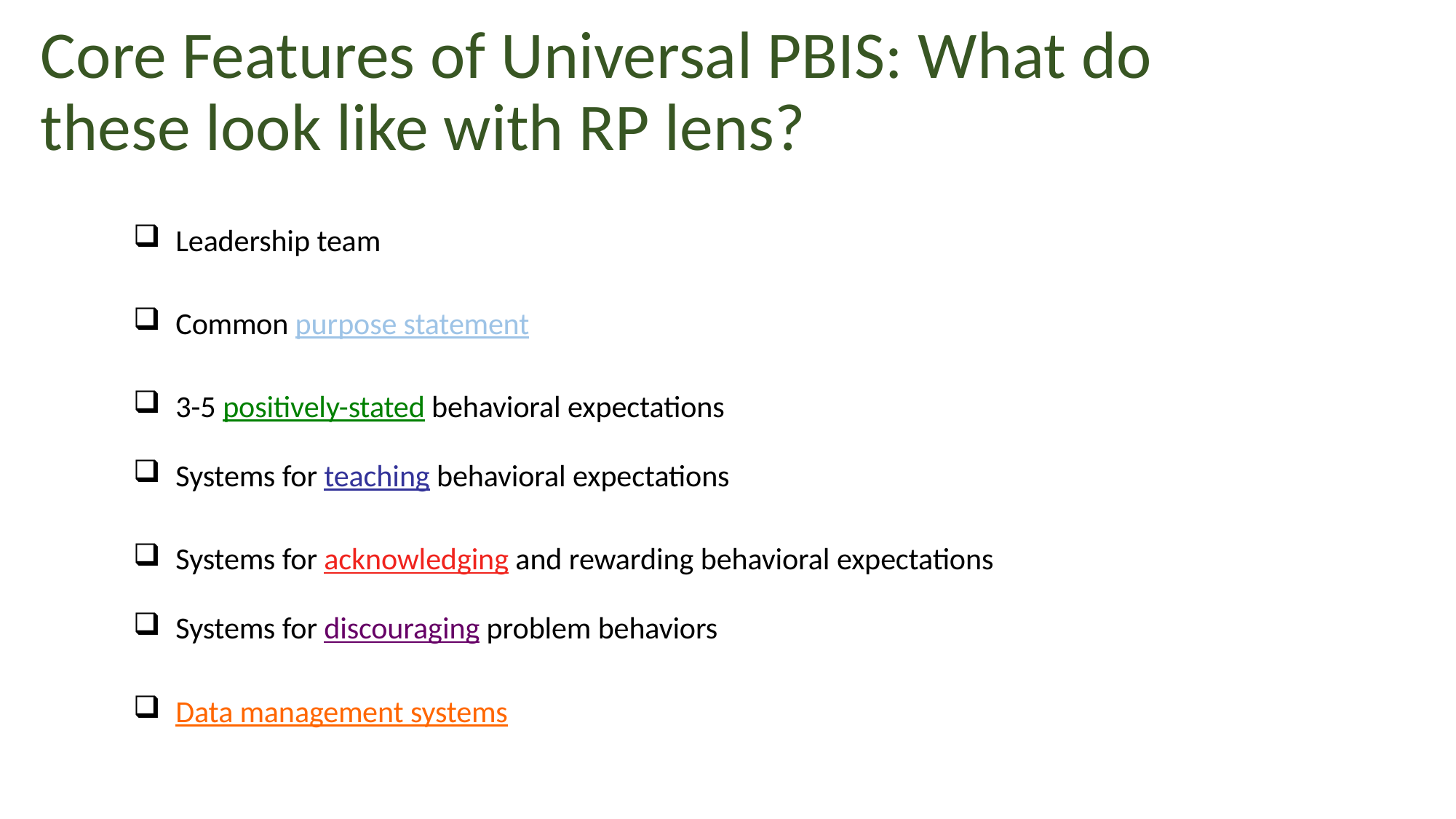

# Core Features of Universal PBIS: What do these look like with RP lens?
Leadership team

Common purpose statement

3-5 positively-stated behavioral expectations

Systems for teaching behavioral expectations

Systems for acknowledging and rewarding behavioral expectations

Systems for discouraging problem behaviors

Data management systems